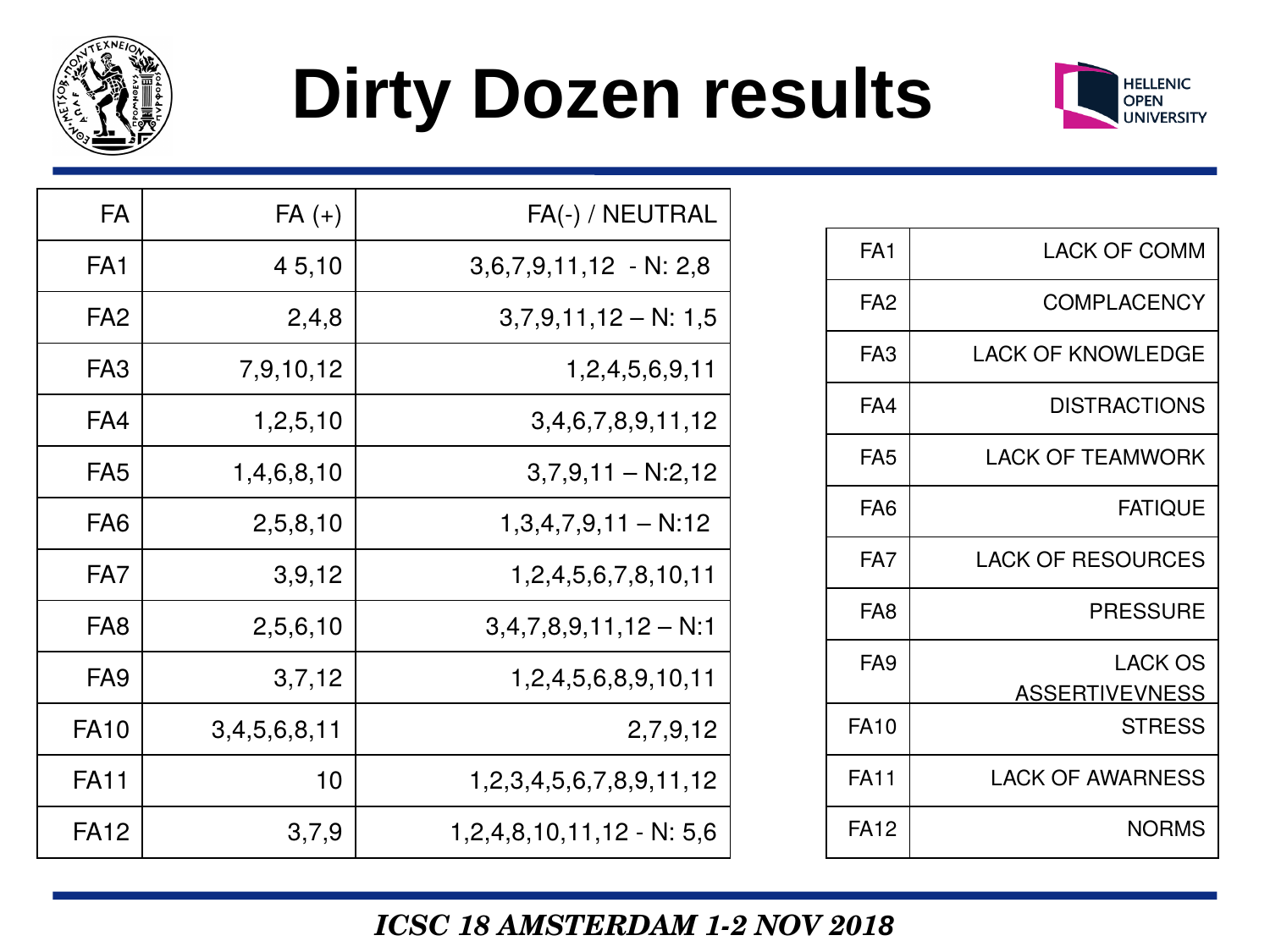

Dirty Dozen results
| FA | FA (+) | FA(-) / NEUTRAL |
| --- | --- | --- |
| FA1 | 4 5,10 | 3,6,7,9,11,12 - N: 2,8 |
| FA2 | 2,4,8 | 3,7,9,11,12 – N: 1,5 |
| FA3 | 7,9,10,12 | 1,2,4,5,6,9,11 |
| FA4 | 1,2,5,10 | 3,4,6,7,8,9,11,12 |
| FA5 | 1,4,6,8,10 | 3,7,9,11 – N:2,12 |
| FA6 | 2,5,8,10 | 1,3,4,7,9,11 – N:12 |
| FA7 | 3,9,12 | 1,2,4,5,6,7,8,10,11 |
| FA8 | 2,5,6,10 | 3,4,7,8,9,11,12 – N:1 |
| FA9 | 3,7,12 | 1,2,4,5,6,8,9,10,11 |
| FA10 | 3,4,5,6,8,11 | 2,7,9,12 |
| FA11 | 10 | 1,2,3,4,5,6,7,8,9,11,12 |
| FA12 | 3,7,9 | 1,2,4,8,10,11,12 - N: 5,6 |
| FA1 | LACK OF COMM |
| --- | --- |
| FA2 | COMPLACENCY |
| FA3 | LACK OF KNOWLEDGE |
| FA4 | DISTRACTIONS |
| FA5 | LACK OF TEAMWORK |
| FA6 | FATIQUE |
| FA7 | LACK OF RESOURCES |
| FA8 | PRESSURE |
| FA9 | LACK OS ASSERTIVEVNESS |
| FA10 | STRESS |
| FA11 | LACK OF AWARNESS |
| FA12 | NORMS |